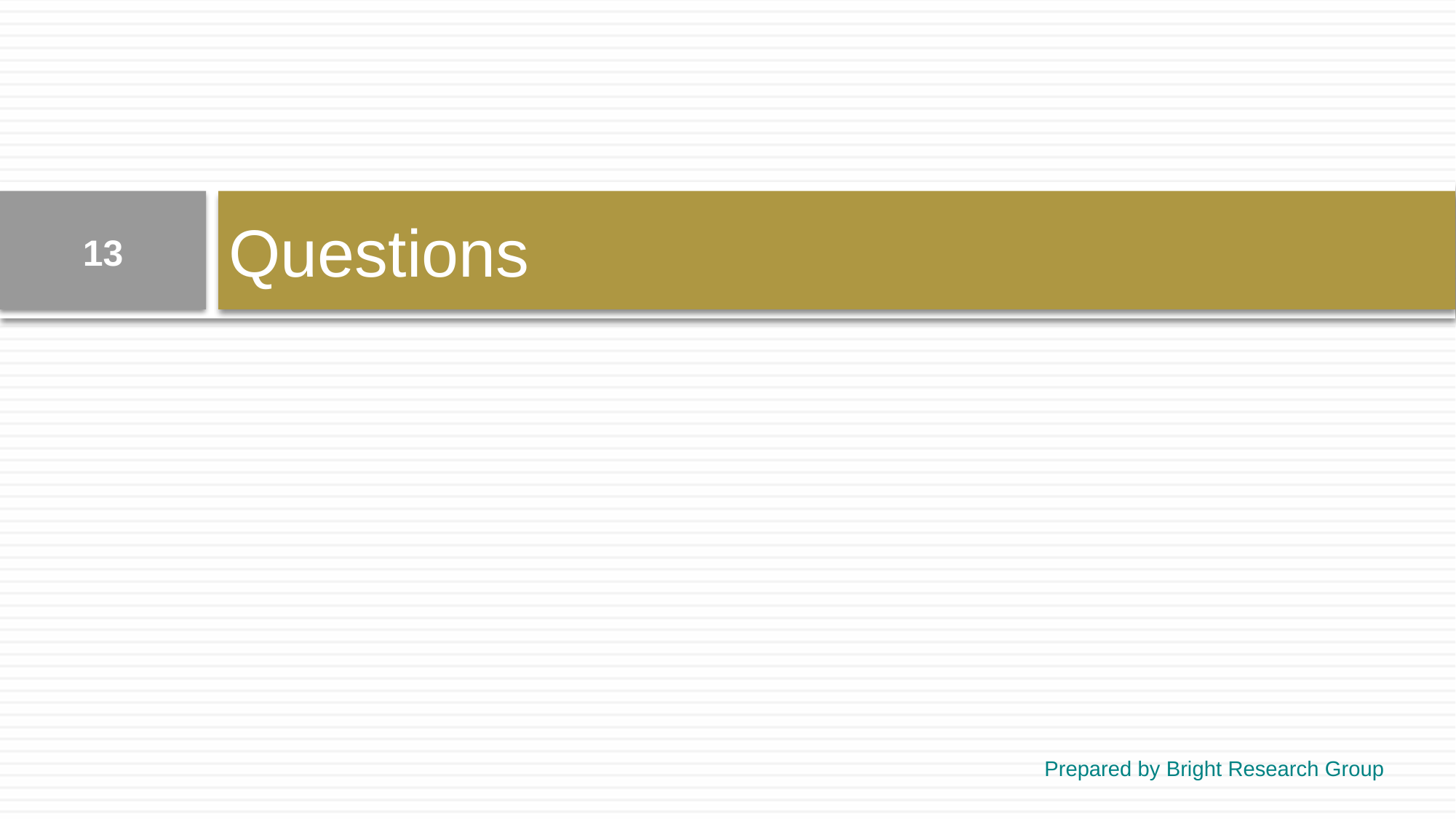

# Questions
13

Prepared by Bright Research Group